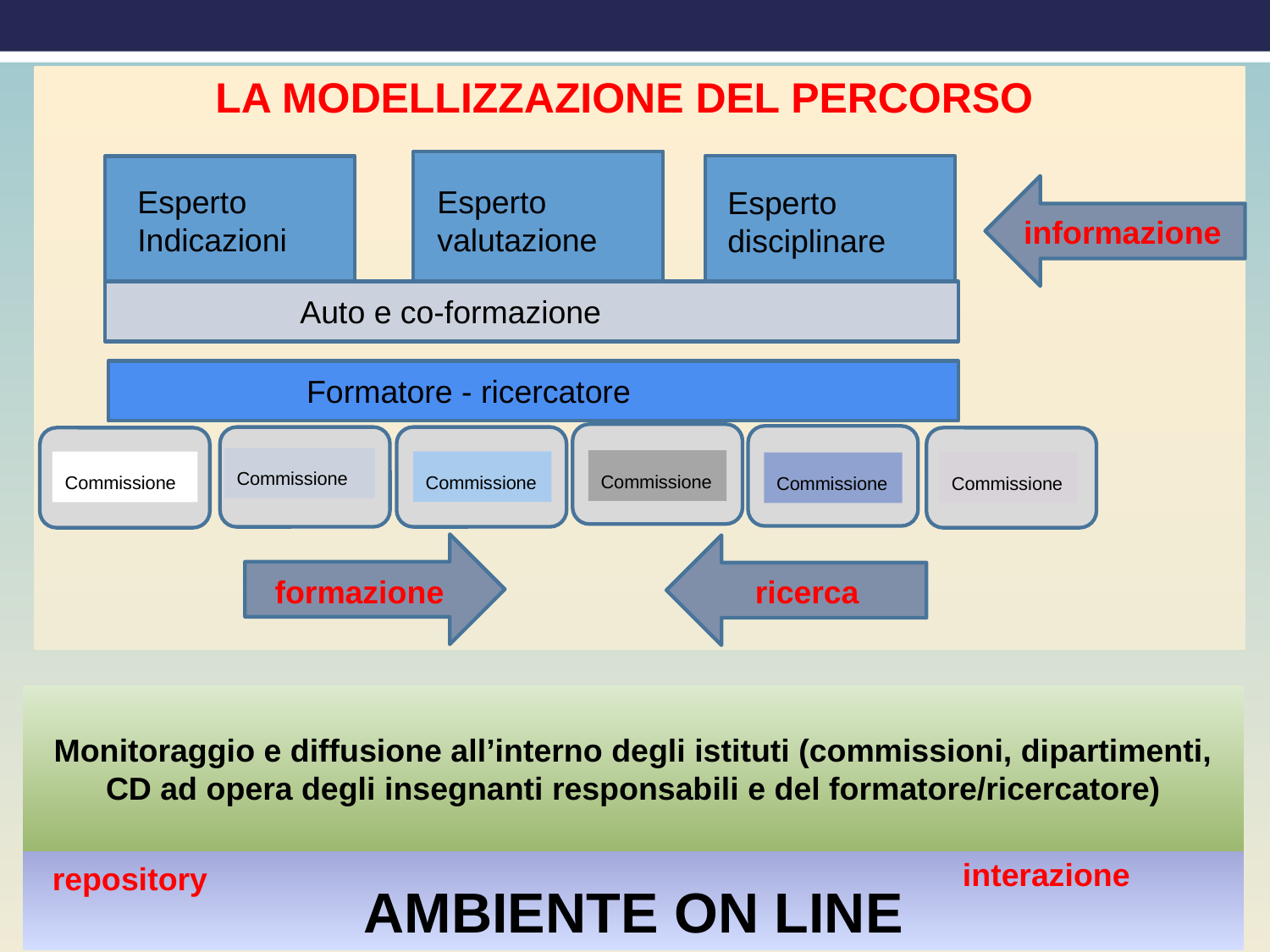

LA MODELLIZZAZIONE DEL PERCORSO

Esperto Indicazioni
Esperto valutazione
Esperto disciplinare
informazione

Auto e co-formazione

Formatore - ricercatore

Commissione
Commissione
Commissione
Commissione
Commissione
Commissione

formazione
ricerca

Monitoraggio e diffusione all’interno degli istituti (commissioni, dipartimenti, CD ad opera degli insegnanti responsabili e del formatore/ricercatore)

AMBIENTE ON LINE
interazione
repository